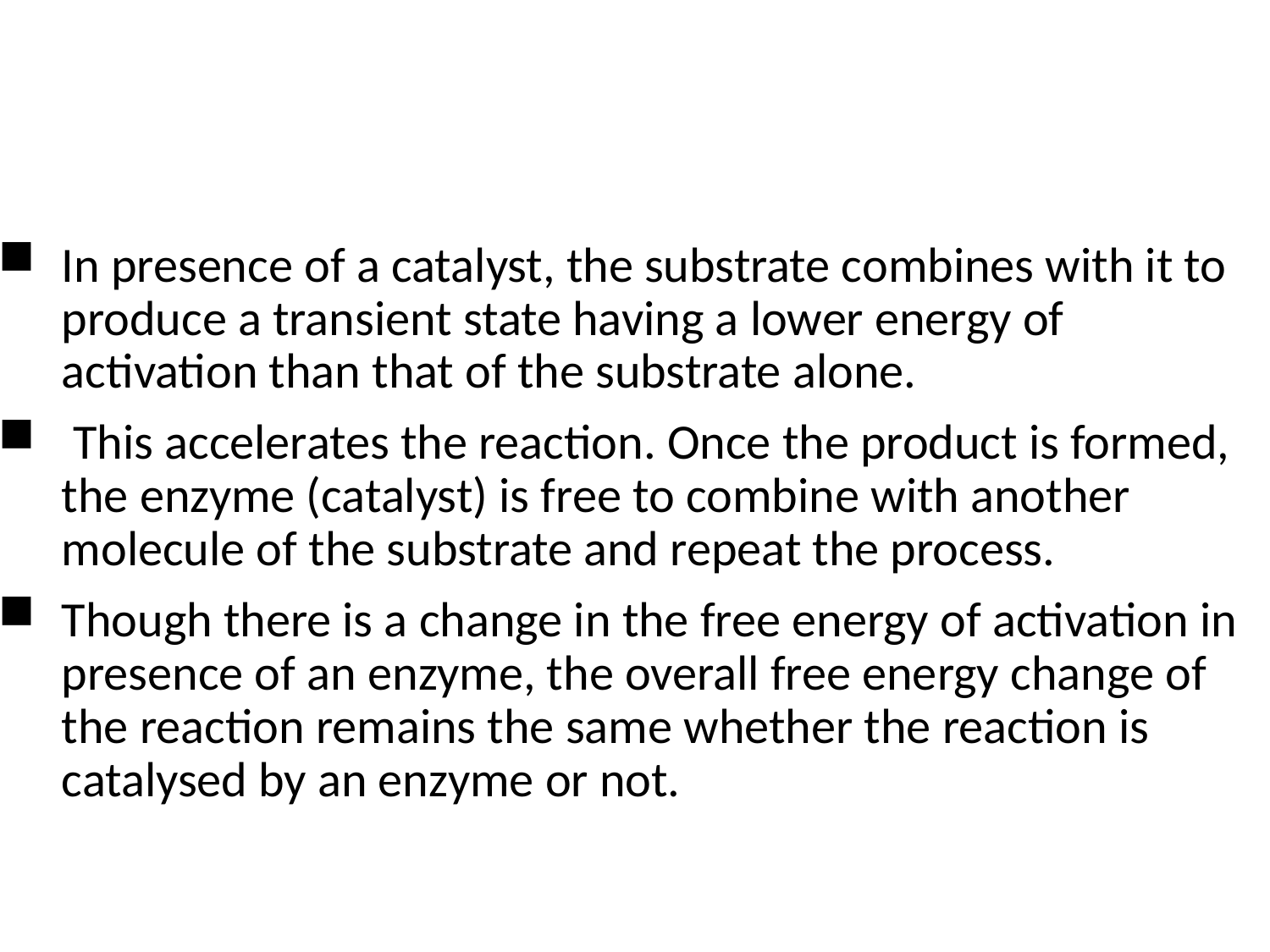

In presence of a catalyst, the substrate combines with it to produce a transient state having a lower energy of activation than that of the substrate alone.
 This accelerates the reaction. Once the product is formed, the enzyme (catalyst) is free to combine with another molecule of the substrate and repeat the process.
Though there is a change in the free energy of activation in presence of an enzyme, the overall free energy change of the reaction remains the same whether the reaction is catalysed by an enzyme or not.